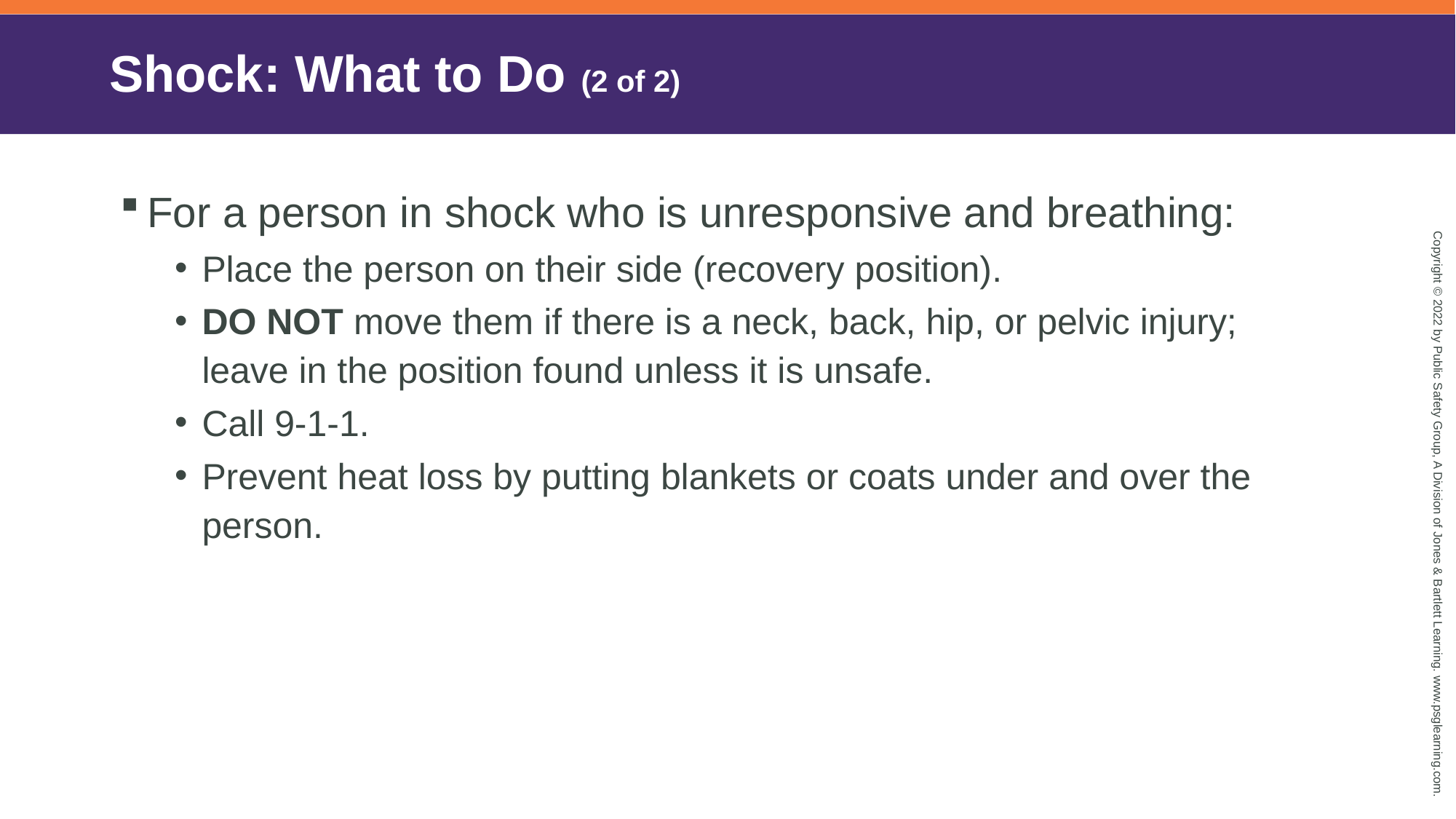

# Shock: What to Do (2 of 2)
For a person in shock who is unresponsive and breathing:
Place the person on their side (recovery position).
DO NOT move them if there is a neck, back, hip, or pelvic injury; leave in the position found unless it is unsafe.
Call 9-1-1.
Prevent heat loss by putting blankets or coats under and over the person.